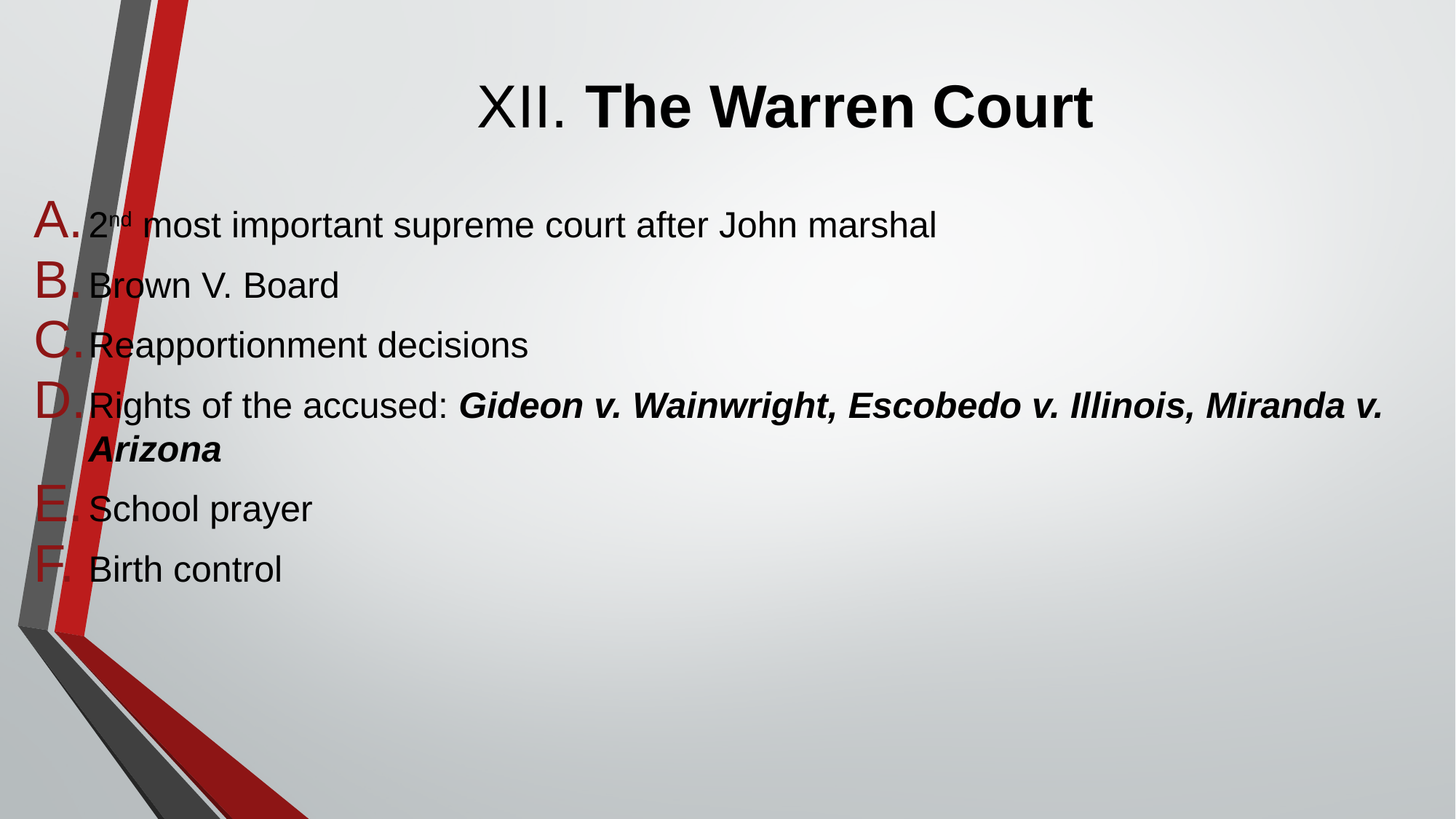

# XII. The Warren Court
2nd most important supreme court after John marshal
Brown V. Board
Reapportionment decisions
Rights of the accused: Gideon v. Wainwright, Escobedo v. Illinois, Miranda v. Arizona
School prayer
Birth control